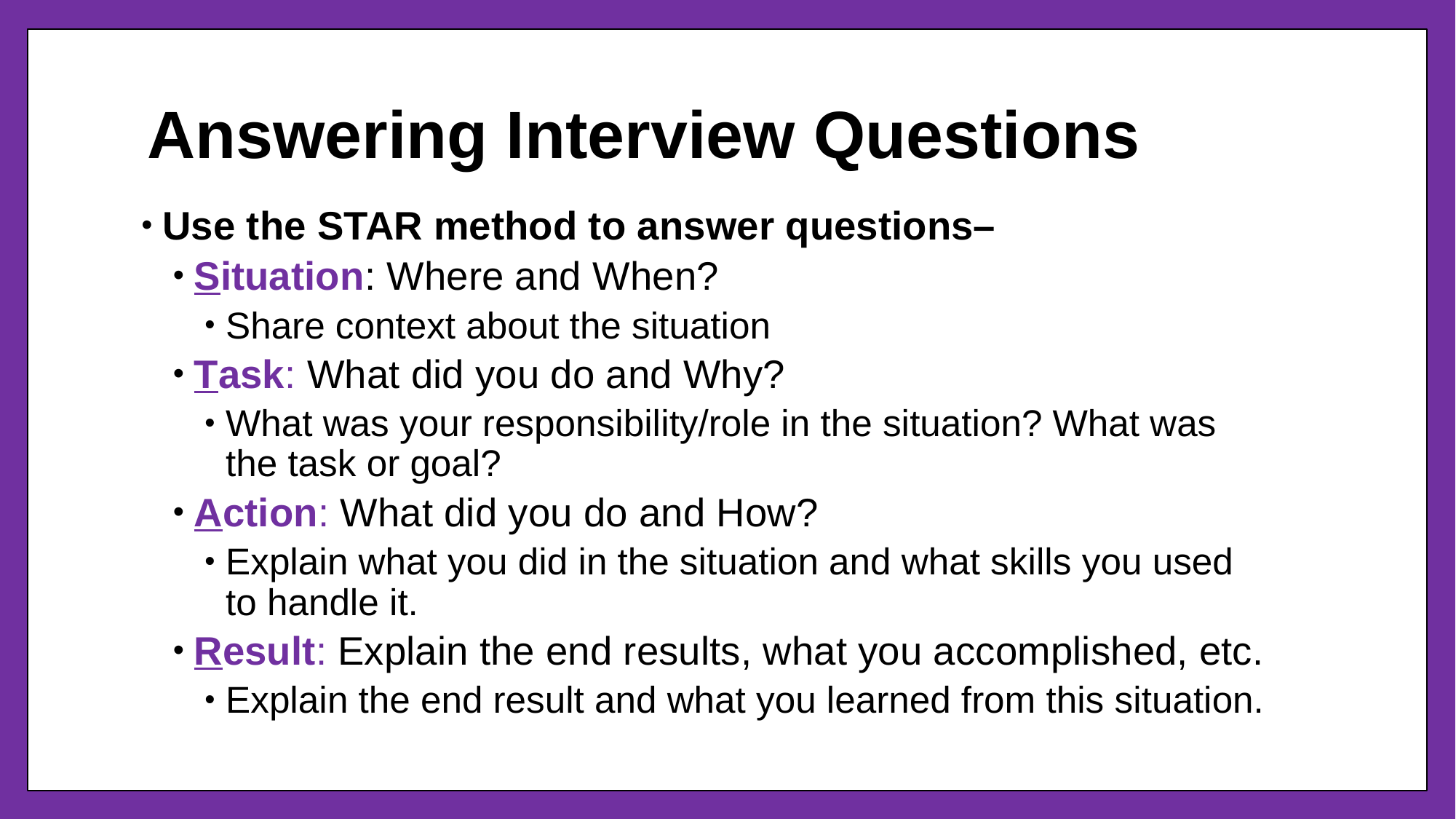

# Answering Interview Questions
Use the STAR method to answer questions–
Situation: Where and When?
Share context about the situation
Task: What did you do and Why?
What was your responsibility/role in the situation? What was the task or goal?
Action: What did you do and How?
Explain what you did in the situation and what skills you used to handle it.
Result: Explain the end results, what you accomplished, etc.
Explain the end result and what you learned from this situation.